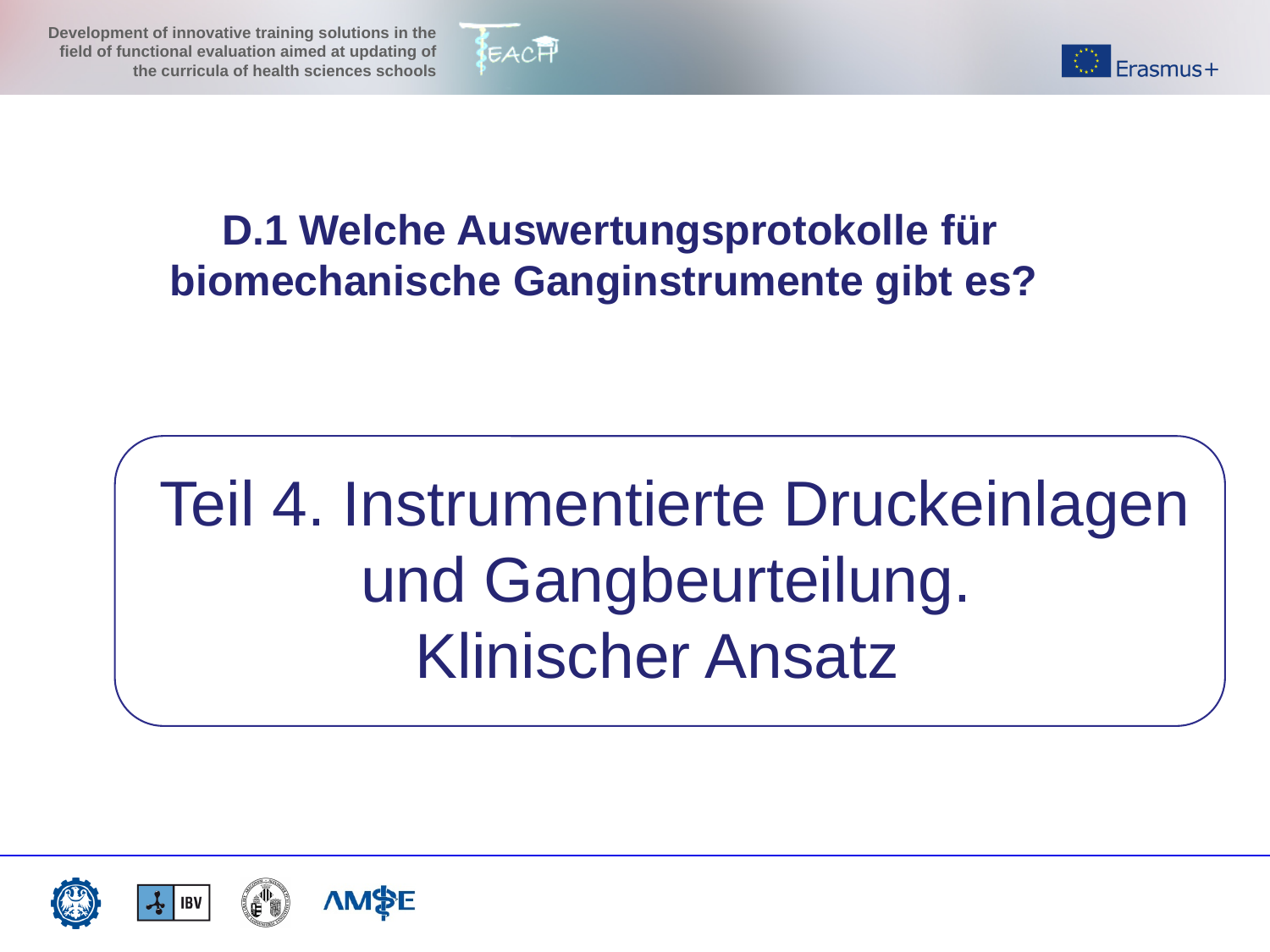

D.1 Welche Auswertungsprotokolle für biomechanische Ganginstrumente gibt es?

Teil 4. Instrumentierte Druckeinlagen und Gangbeurteilung.
Klinischer Ansatz